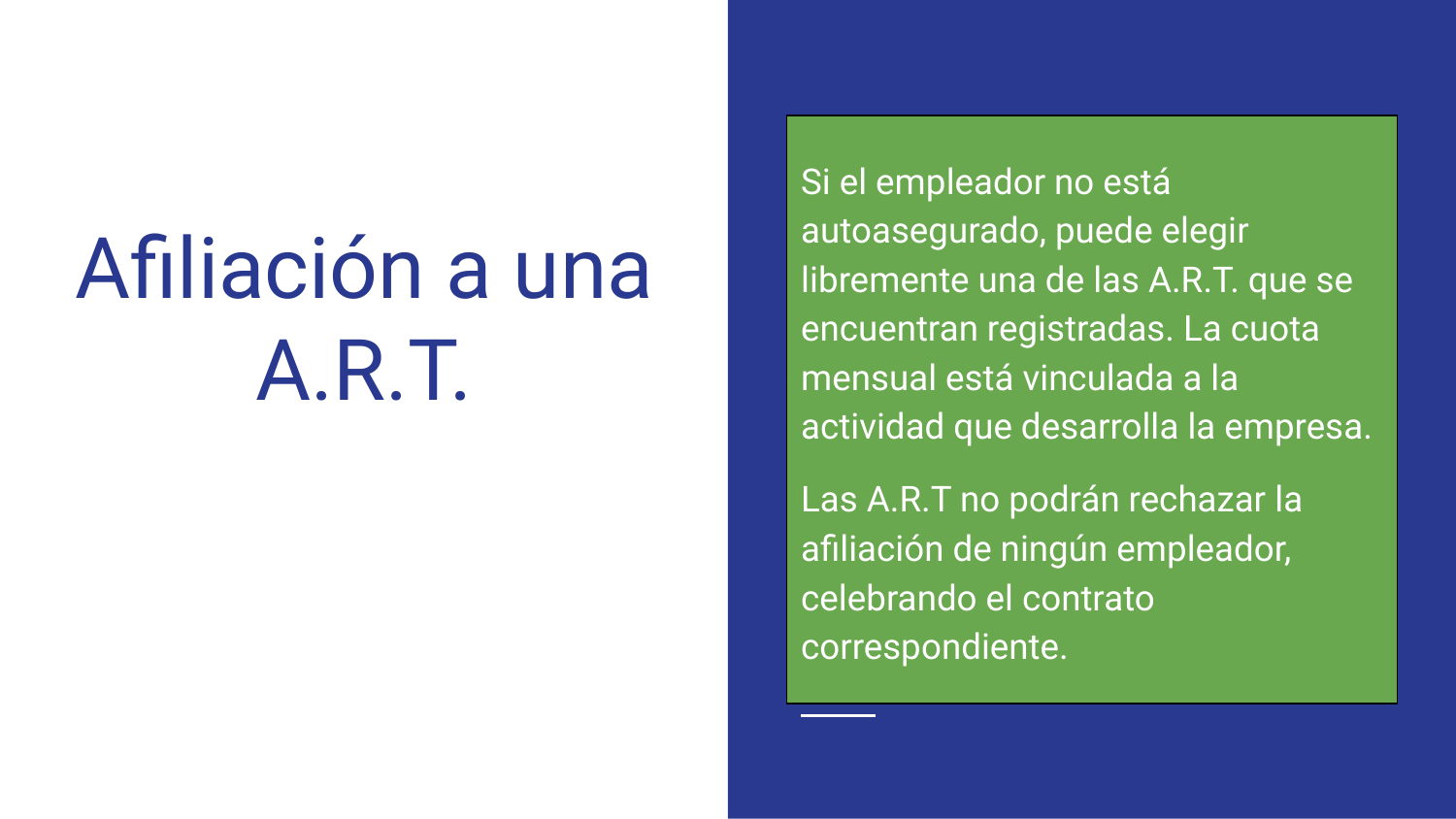

Si el empleador no está autoasegurado, puede elegir libremente una de las A.R.T. que se encuentran registradas. La cuota mensual está vinculada a la actividad que desarrolla la empresa.
Las A.R.T no podrán rechazar la afiliación de ningún empleador, celebrando el contrato correspondiente.
# Afiliación a una A.R.T.